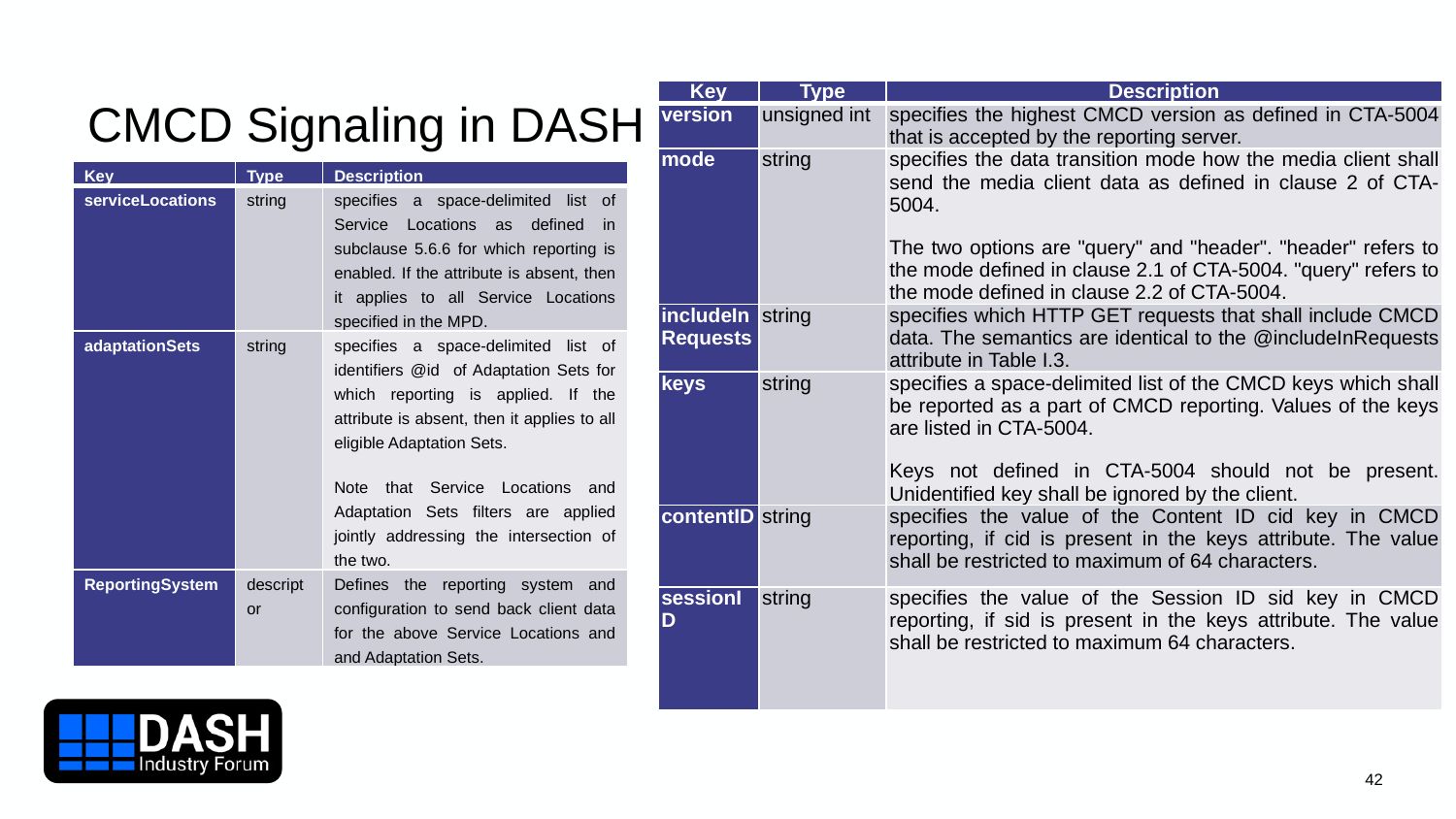

# CMCD Signaling in DASH
| Key | Type | Description |
| --- | --- | --- |
| version | unsigned int | specifies the highest CMCD version as defined in CTA-5004 that is accepted by the reporting server. |
| mode | string | specifies the data transition mode how the media client shall send the media client data as defined in clause 2 of CTA-5004. The two options are "query" and "header". "header" refers to the mode defined in clause 2.1 of CTA-5004. "query" refers to the mode defined in clause 2.2 of CTA-5004. |
| includeInRequests | string | specifies which HTTP GET requests that shall include CMCD data. The semantics are identical to the @includeInRequests attribute in Table I.3. |
| keys | string | specifies a space-delimited list of the CMCD keys which shall be reported as a part of CMCD reporting. Values of the keys are listed in CTA-5004. Keys not defined in CTA-5004 should not be present. Unidentified key shall be ignored by the client. |
| contentID | string | specifies the value of the Content ID cid key in CMCD reporting, if cid is present in the keys attribute. The value shall be restricted to maximum of 64 characters. |
| sessionID | string | specifies the value of the Session ID sid key in CMCD reporting, if sid is present in the keys attribute. The value shall be restricted to maximum 64 characters. |
| Key | Type | Description |
| --- | --- | --- |
| serviceLocations | string | specifies a space-delimited list of Service Locations as defined in subclause 5.6.6 for which reporting is enabled. If the attribute is absent, then it applies to all Service Locations specified in the MPD. |
| adaptationSets | string | specifies a space-delimited list of identifiers @id of Adaptation Sets for which reporting is applied. If the attribute is absent, then it applies to all eligible Adaptation Sets. Note that Service Locations and Adaptation Sets filters are applied jointly addressing the intersection of the two. |
| ReportingSystem | descriptor | Defines the reporting system and configuration to send back client data for the above Service Locations and and Adaptation Sets. |
42